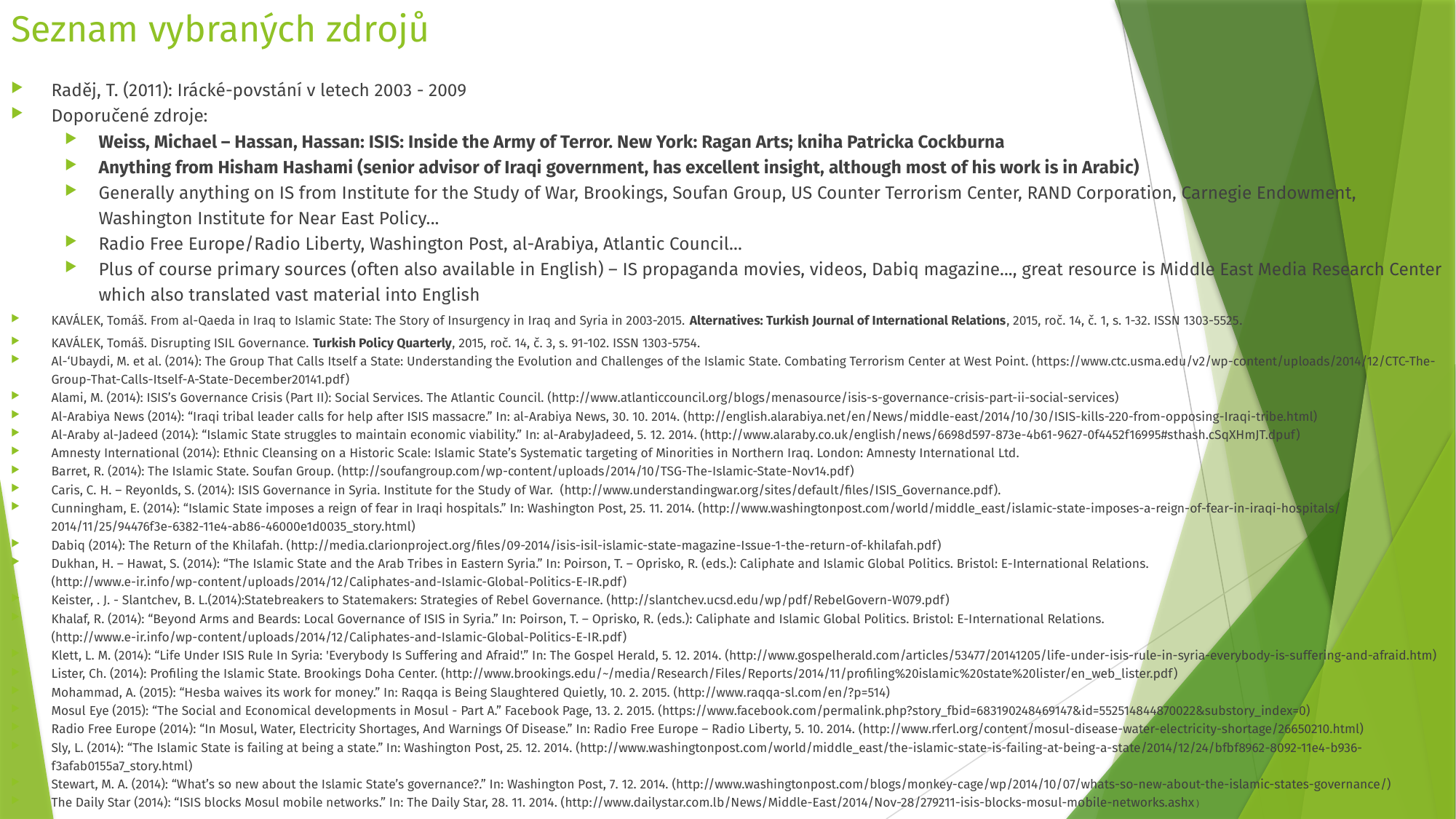

# Seznam vybraných zdrojů
Raděj, T. (2011): Irácké-povstání v letech 2003 - 2009
Doporučené zdroje:
Weiss, Michael – Hassan, Hassan: ISIS: Inside the Army of Terror. New York: Ragan Arts; kniha Patricka Cockburna
Anything from Hisham Hashami (senior advisor of Iraqi government, has excellent insight, although most of his work is in Arabic)
Generally anything on IS from Institute for the Study of War, Brookings, Soufan Group, US Counter Terrorism Center, RAND Corporation, Carnegie Endowment, Washington Institute for Near East Policy...
Radio Free Europe/Radio Liberty, Washington Post, al-Arabiya, Atlantic Council...
Plus of course primary sources (often also available in English) – IS propaganda movies, videos, Dabiq magazine..., great resource is Middle East Media Research Center which also translated vast material into English
KAVÁLEK, Tomáš. From al-Qaeda in Iraq to Islamic State: The Story of Insurgency in Iraq and Syria in 2003-2015. Alternatives: Turkish Journal of International Relations, 2015, roč. 14, č. 1, s. 1-32. ISSN 1303-5525.
KAVÁLEK, Tomáš. Disrupting ISIL Governance. Turkish Policy Quarterly, 2015, roč. 14, č. 3, s. 91-102. ISSN 1303-5754.
Al-‘Ubaydi, M. et al. (2014): The Group That Calls Itself a State: Understanding the Evolution and Challenges of the Islamic State. Combating Terrorism Center at West Point. (https://www.ctc.usma.edu/v2/wp-content/uploads/2014/12/CTC-The-Group-That-Calls-Itself-A-State-December20141.pdf)
Alami, M. (2014): ISIS’s Governance Crisis (Part II): Social Services. The Atlantic Council. (http://www.atlanticcouncil.org/blogs/menasource/isis-s-governance-crisis-part-ii-social-services)
Al-Arabiya News (2014): “Iraqi tribal leader calls for help after ISIS massacre.” In: al-Arabiya News, 30. 10. 2014. (http://english.alarabiya.net/en/News/middle-east/2014/10/30/ISIS-kills-220-from-opposing-Iraqi-tribe.html)
Al-Araby al-Jadeed (2014): “Islamic State struggles to maintain economic viability.” In: al-ArabyJadeed, 5. 12. 2014. (http://www.alaraby.co.uk/english/news/6698d597-873e-4b61-9627-0f4452f16995#sthash.cSqXHmJT.dpuf)
Amnesty International (2014): Ethnic Cleansing on a Historic Scale: Islamic State’s Systematic targeting of Minorities in Northern Iraq. London: Amnesty International Ltd.
Barret, R. (2014): The Islamic State. Soufan Group. (http://soufangroup.com/wp-content/uploads/2014/10/TSG-The-Islamic-State-Nov14.pdf)
Caris, C. H. – Reyonlds, S. (2014): ISIS Governance in Syria. Institute for the Study of War.  (http://www.understandingwar.org/sites/default/files/ISIS_Governance.pdf).
Cunningham, E. (2014): “Islamic State imposes a reign of fear in Iraqi hospitals.” In: Washington Post, 25. 11. 2014. (http://www.washingtonpost.com/world/middle_east/islamic-state-imposes-a-reign-of-fear-in-iraqi-hospitals/2014/11/25/94476f3e-6382-11e4-ab86-46000e1d0035_story.html)
Dabiq (2014): The Return of the Khilafah. (http://media.clarionproject.org/files/09-2014/isis-isil-islamic-state-magazine-Issue-1-the-return-of-khilafah.pdf)
Dukhan, H. – Hawat, S. (2014): “The Islamic State and the Arab Tribes in Eastern Syria.” In: Poirson, T. – Oprisko, R. (eds.): Caliphate and Islamic Global Politics. Bristol: E-International Relations. (http://www.e-ir.info/wp-content/uploads/2014/12/Caliphates-and-Islamic-Global-Politics-E-IR.pdf)
Keister, . J. - Slantchev, B. L.(2014):Statebreakers to Statemakers: Strategies of Rebel Governance. (http://slantchev.ucsd.edu/wp/pdf/RebelGovern-W079.pdf)
Khalaf, R. (2014): “Beyond Arms and Beards: Local Governance of ISIS in Syria.” In: Poirson, T. – Oprisko, R. (eds.): Caliphate and Islamic Global Politics. Bristol: E-International Relations. (http://www.e-ir.info/wp-content/uploads/2014/12/Caliphates-and-Islamic-Global-Politics-E-IR.pdf)
Klett, L. M. (2014): “Life Under ISIS Rule In Syria: 'Everybody Is Suffering and Afraid'.” In: The Gospel Herald, 5. 12. 2014. (http://www.gospelherald.com/articles/53477/20141205/life-under-isis-rule-in-syria-everybody-is-suffering-and-afraid.htm)
Lister, Ch. (2014): Profiling the Islamic State. Brookings Doha Center. (http://www.brookings.edu/~/media/Research/Files/Reports/2014/11/profiling%20islamic%20state%20lister/en_web_lister.pdf)
Mohammad, A. (2015): “Hesba waives its work for money.” In: Raqqa is Being Slaughtered Quietly, 10. 2. 2015. (http://www.raqqa-sl.com/en/?p=514)
Mosul Eye (2015): “The Social and Economical developments in Mosul - Part A.” Facebook Page, 13. 2. 2015. (https://www.facebook.com/permalink.php?story_fbid=683190248469147&id=552514844870022&substory_index=0)
Radio Free Europe (2014): “In Mosul, Water, Electricity Shortages, And Warnings Of Disease.” In: Radio Free Europe – Radio Liberty, 5. 10. 2014. (http://www.rferl.org/content/mosul-disease-water-electricity-shortage/26650210.html)
Sly, L. (2014): “The Islamic State is failing at being a state.” In: Washington Post, 25. 12. 2014. (http://www.washingtonpost.com/world/middle_east/the-islamic-state-is-failing-at-being-a-state/2014/12/24/bfbf8962-8092-11e4-b936-f3afab0155a7_story.html)
Stewart, M. A. (2014): “What’s so new about the Islamic State’s governance?.” In: Washington Post, 7. 12. 2014. (http://www.washingtonpost.com/blogs/monkey-cage/wp/2014/10/07/whats-so-new-about-the-islamic-states-governance/)
The Daily Star (2014): “ISIS blocks Mosul mobile networks.” In: The Daily Star, 28. 11. 2014. (http://www.dailystar.com.lb/News/Middle-East/2014/Nov-28/279211-isis-blocks-mosul-mobile-networks.ashx)